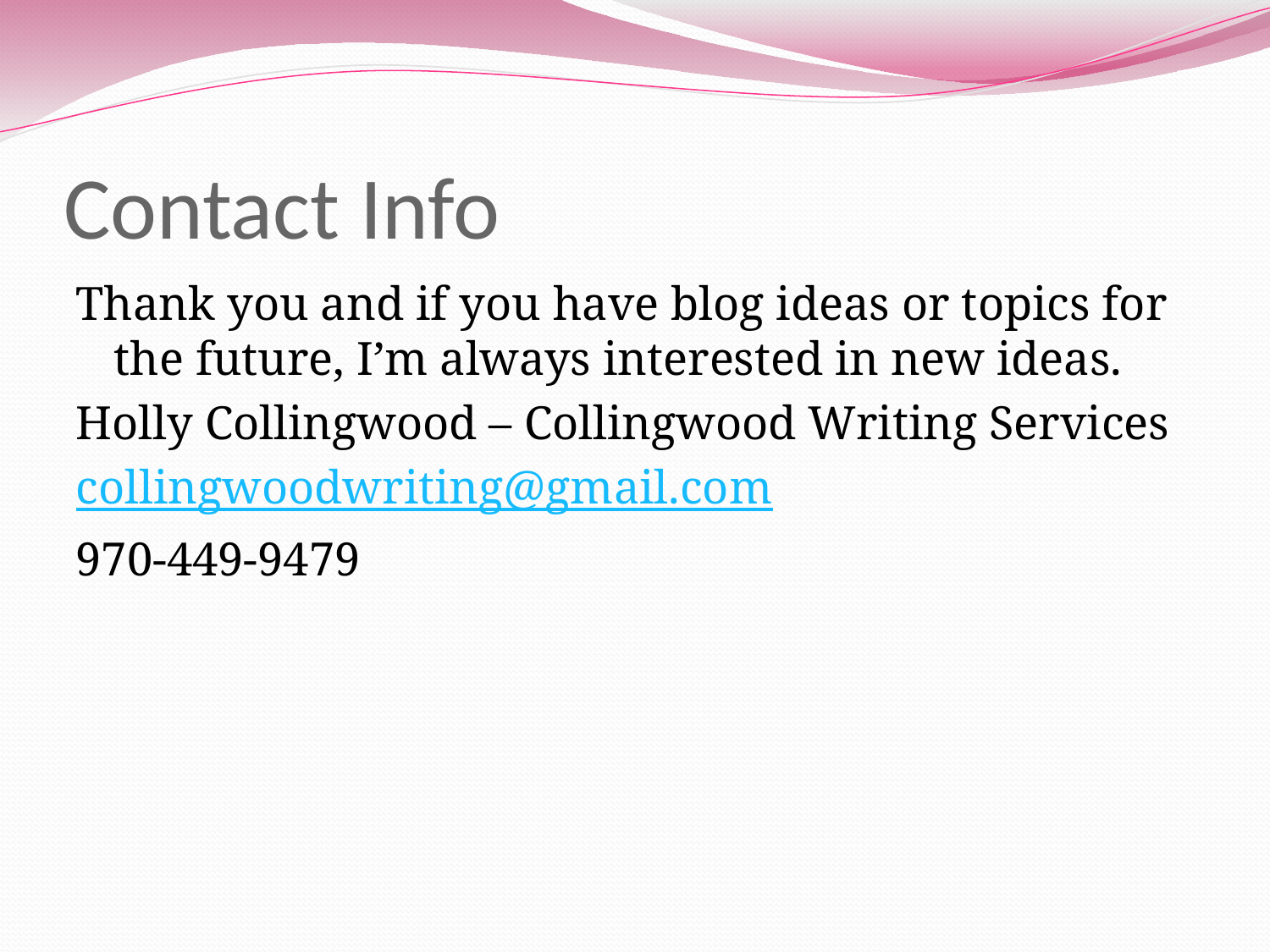

# Contact Info
Thank you and if you have blog ideas or topics for the future, I’m always interested in new ideas.
Holly Collingwood – Collingwood Writing Services
collingwoodwriting@gmail.com
970-449-9479